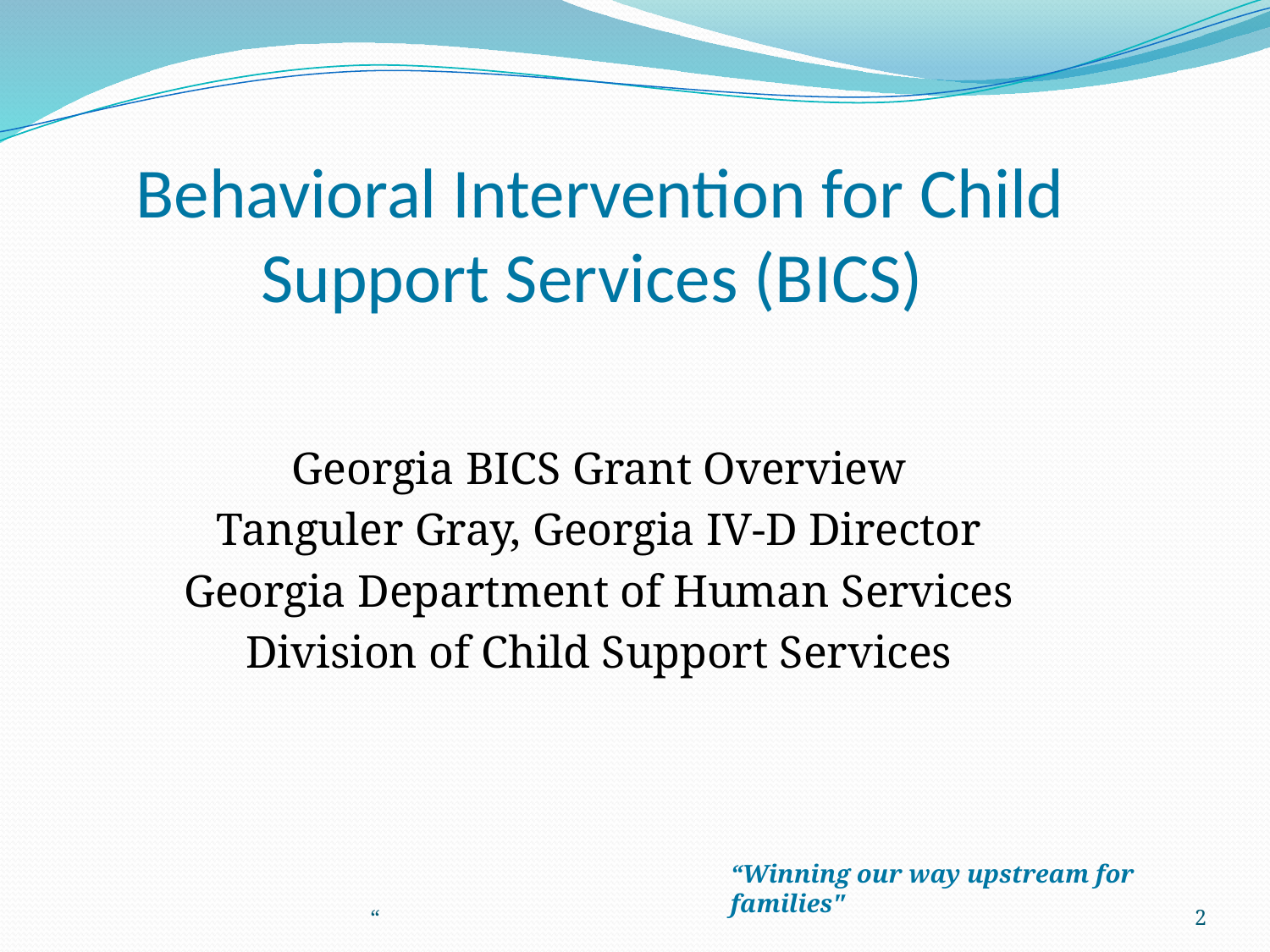

# Behavioral Intervention for Child Support Services (BICS)
Georgia BICS Grant Overview
Tanguler Gray, Georgia IV-D Director
Georgia Department of Human Services
Division of Child Support Services
“Winning our way upstream for families"
“
2